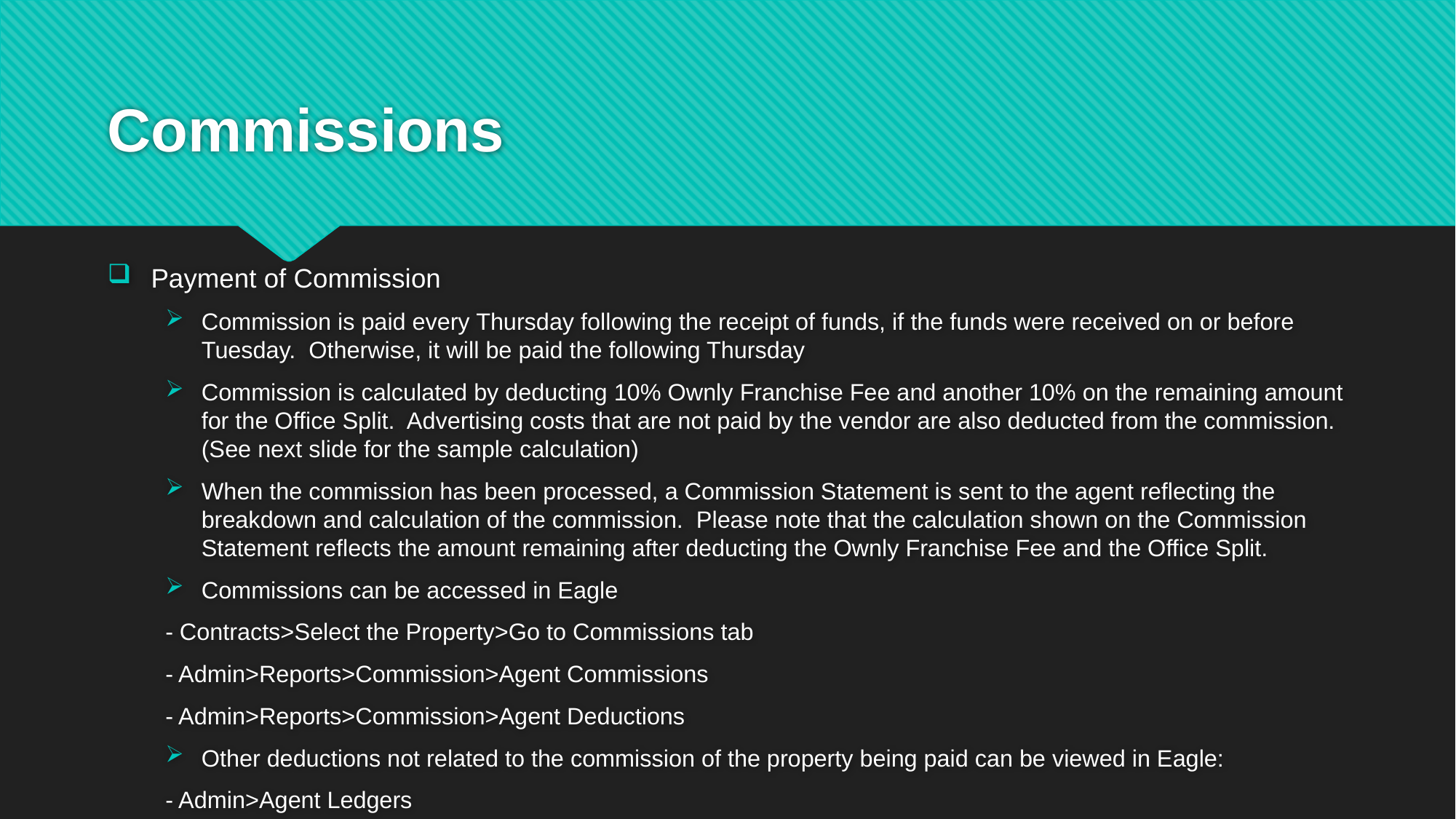

# Commissions
Payment of Commission
Commission is paid every Thursday following the receipt of funds, if the funds were received on or before Tuesday.  Otherwise, it will be paid the following Thursday
Commission is calculated by deducting 10% Ownly Franchise Fee and another 10% on the remaining amount for the Office Split.  Advertising costs that are not paid by the vendor are also deducted from the commission.  (See next slide for the sample calculation)
When the commission has been processed, a Commission Statement is sent to the agent reflecting the breakdown and calculation of the commission.  Please note that the calculation shown on the Commission Statement reflects the amount remaining after deducting the Ownly Franchise Fee and the Office Split.
Commissions can be accessed in Eagle
	- Contracts>Select the Property>Go to Commissions tab
	- Admin>Reports>Commission>Agent Commissions
	- Admin>Reports>Commission>Agent Deductions
Other deductions not related to the commission of the property being paid can be viewed in Eagle:
	- Admin>Agent Ledgers